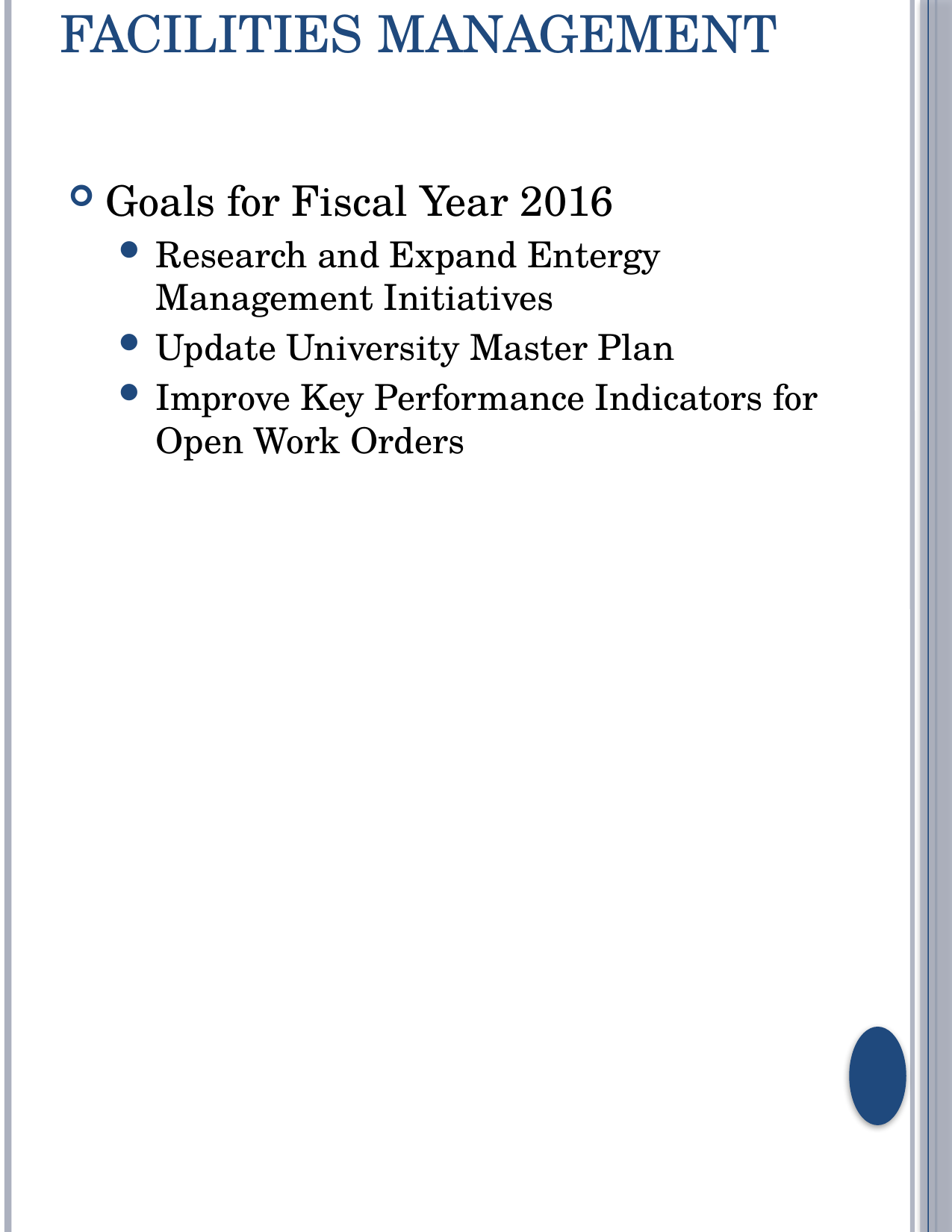

# Facilities Management
Goals for Fiscal Year 2016
Research and Expand Entergy Management Initiatives
Update University Master Plan
Improve Key Performance Indicators for Open Work Orders